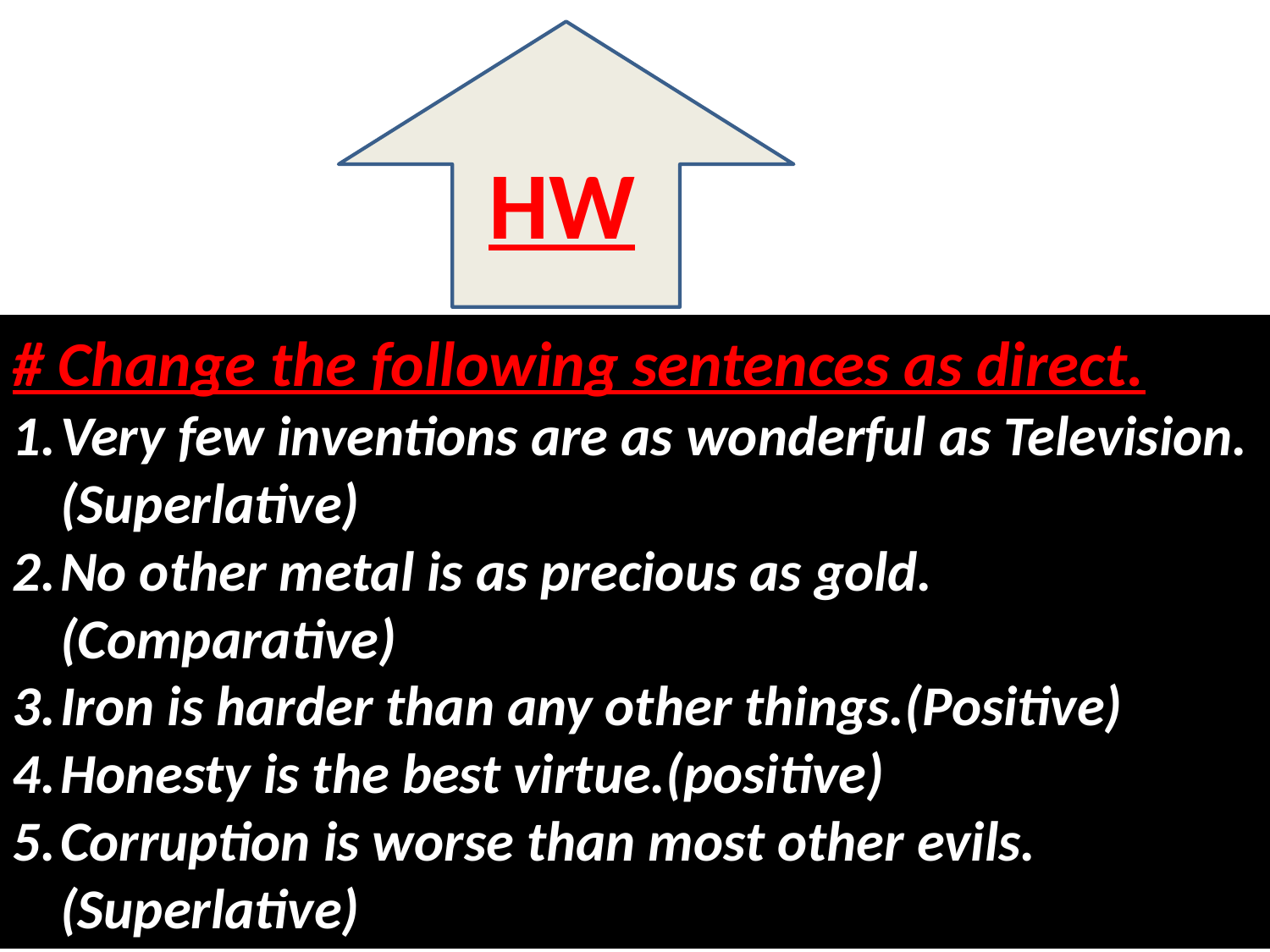

HW
# Change the following sentences as direct.
Very few inventions are as wonderful as Television.(Superlative)
No other metal is as precious as gold.(Comparative)
Iron is harder than any other things.(Positive)
Honesty is the best virtue.(positive)
Corruption is worse than most other evils.(Superlative)